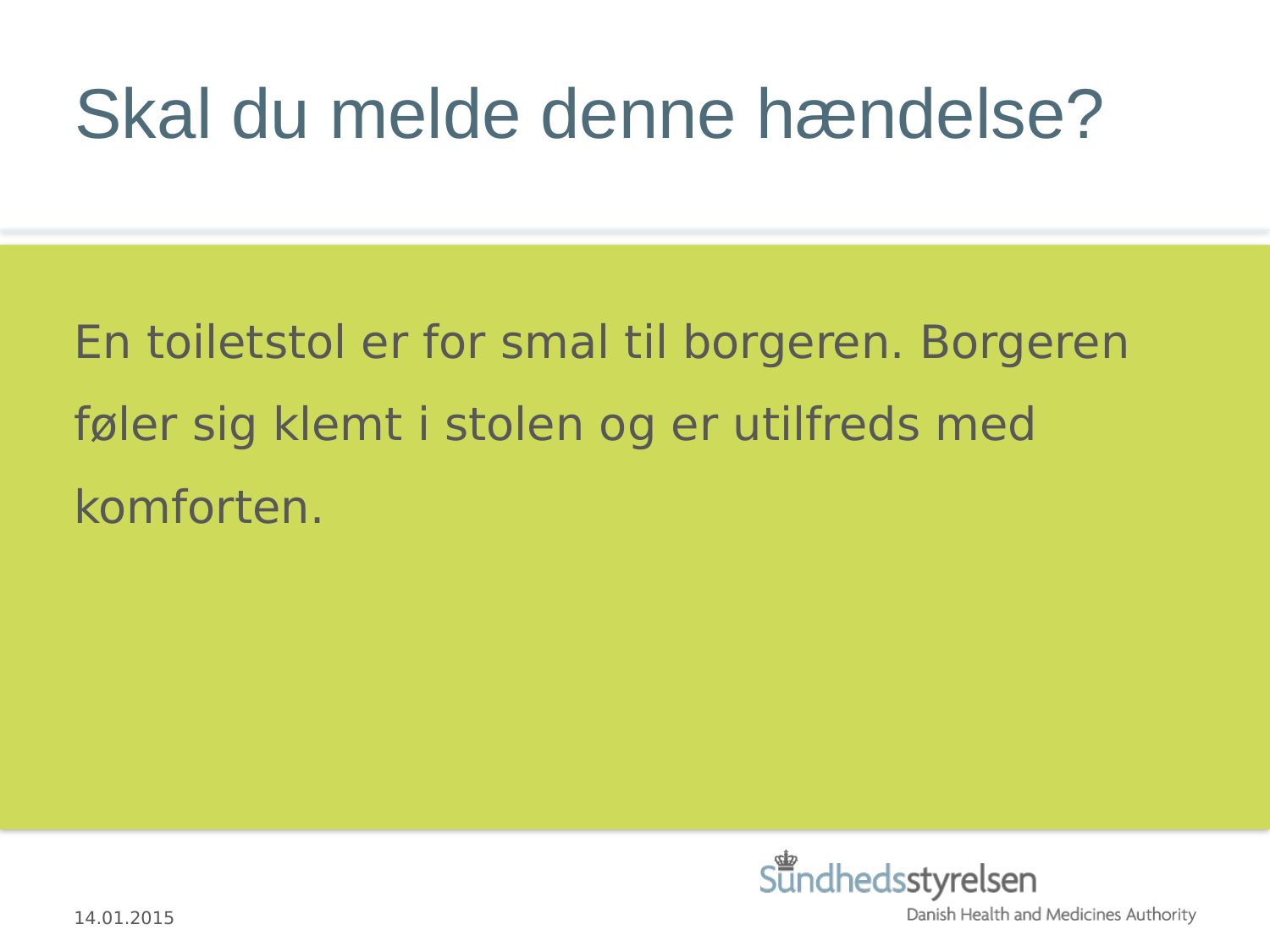

# Skal du melde denne hændelse?
En toiletstol er for smal til borgeren. Borgeren føler sig klemt i stolen og er utilfreds med komforten.
14.01.2015